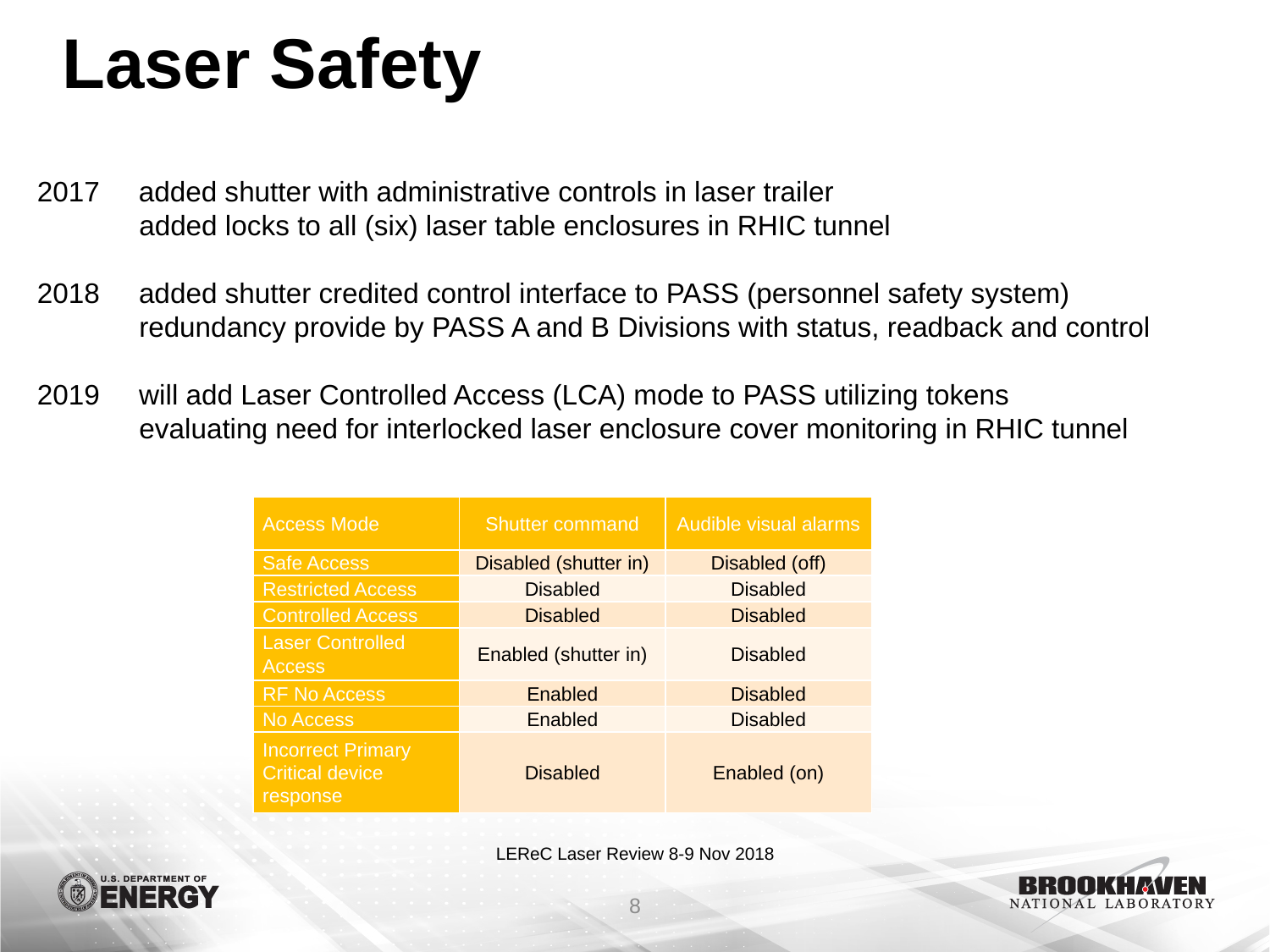

# Laser Safety
2017     added shutter with administrative controls in laser trailer
             added locks to all (six) laser table enclosures in RHIC tunnel

     added shutter credited control interface to PASS (personnel safety system)
             redundancy provide by PASS A and B Divisions with status, readback and control

     will add Laser Controlled Access (LCA) mode to PASS utilizing tokens
             evaluating need for interlocked laser enclosure cover monitoring in RHIC tunnel
| Access Mode | Shutter command | Audible visual alarms |
| --- | --- | --- |
| Safe Access | Disabled (shutter in) | Disabled (off) |
| Restricted Access | Disabled | Disabled |
| Controlled Access | Disabled | Disabled |
| Laser Controlled Access | Enabled (shutter in) | Disabled |
| RF No Access | Enabled | Disabled |
| No Access | Enabled | Disabled |
| Incorrect Primary Critical device response | Disabled | Enabled (on) |

8